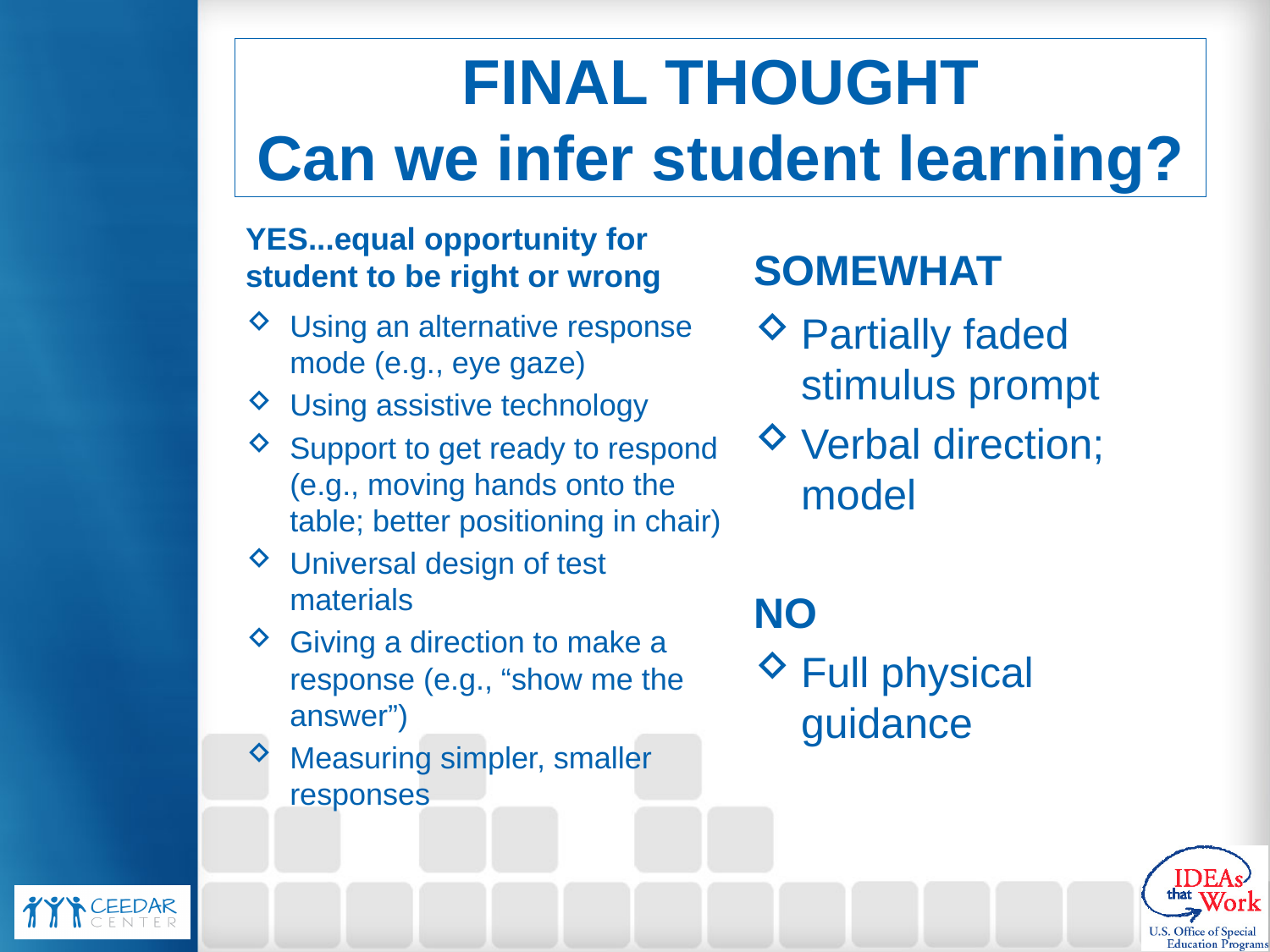

# FINAL THOUGHT Can we infer student learning?
YES...equal opportunity for student to be right or wrong
SOMEWHAT
Using an alternative response mode (e.g., eye gaze)
Using assistive technology
Support to get ready to respond (e.g., moving hands onto the table; better positioning in chair)
Universal design of test materials
Giving a direction to make a response (e.g., “show me the answer”)
Measuring simpler, smaller responses
Partially faded stimulus prompt
Verbal direction; model

NO
Full physical guidance